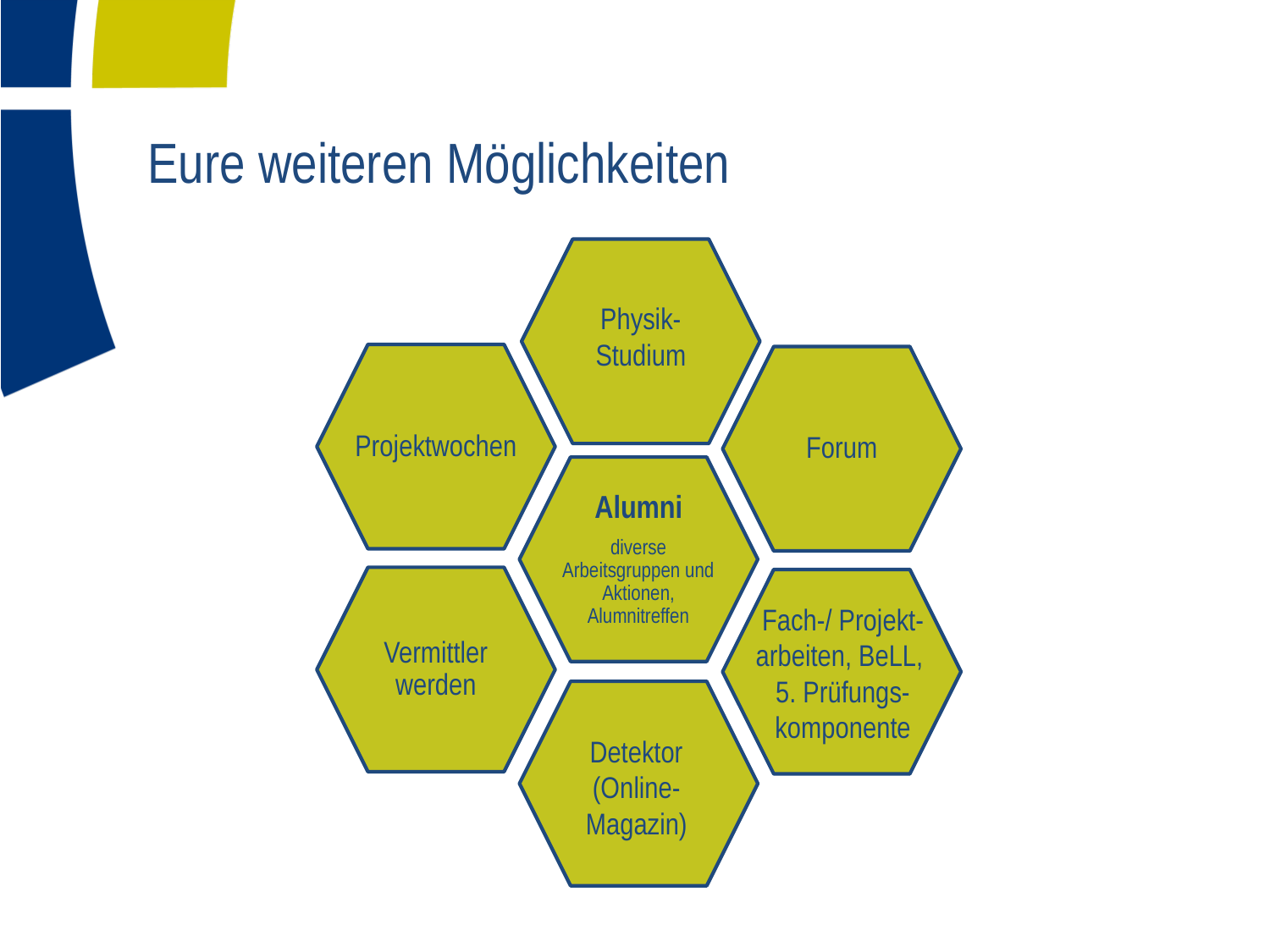

# Eure weiteren Möglichkeiten
Vermittler werden
Alumni
diverse Arbeitsgruppen und Aktionen, Alumnitreffen
Projektwochen
Forum
Physik-
Studium
Fach-/ Projekt-arbeiten, BeLL,
5. Prüfungs-komponente

Detektor (Online-Magazin)